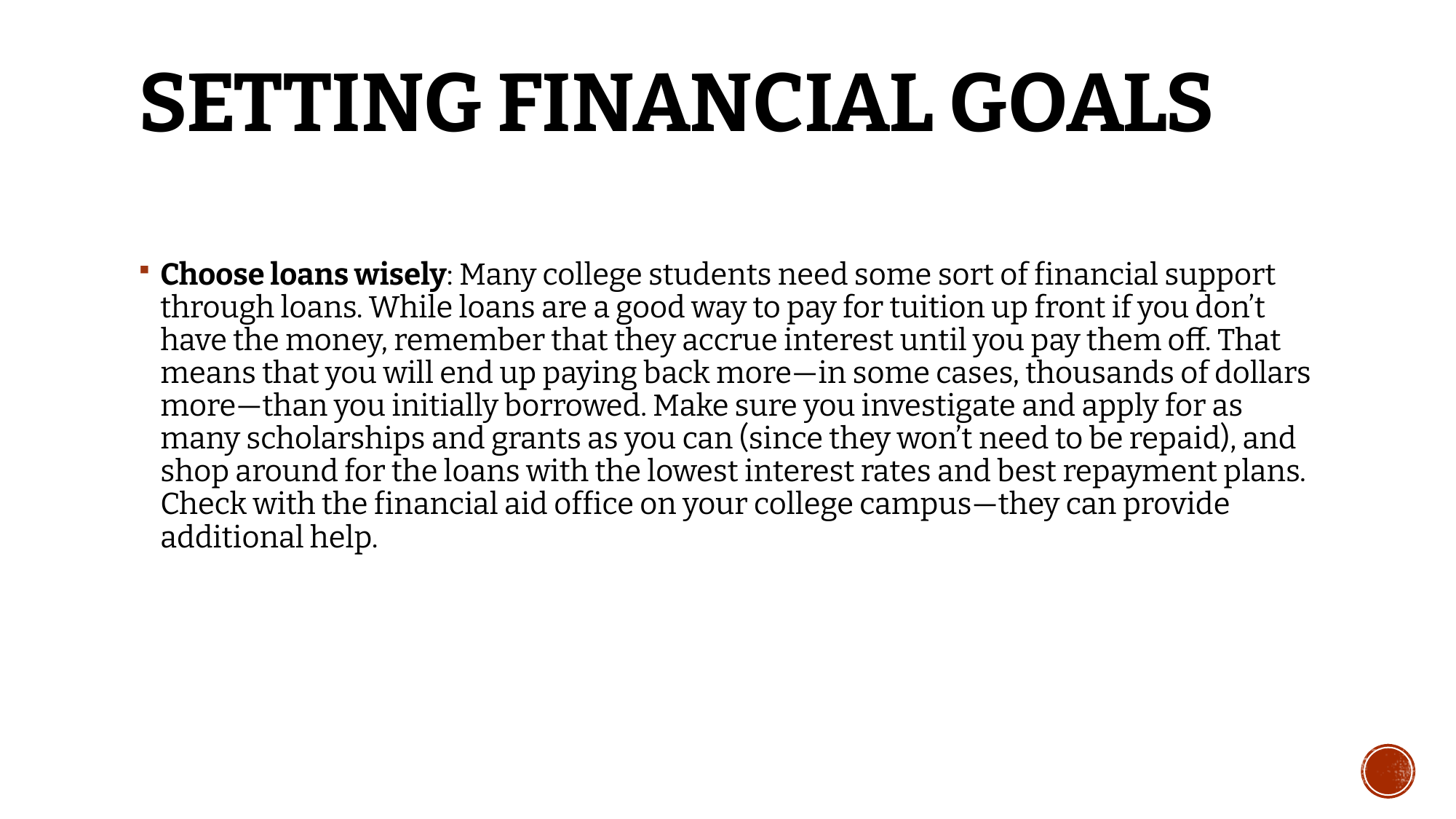

# Setting Financial Goals
Choose loans wisely: Many college students need some sort of financial support through loans. While loans are a good way to pay for tuition up front if you don’t have the money, remember that they accrue interest until you pay them off. That means that you will end up paying back more—in some cases, thousands of dollars more—than you initially borrowed. Make sure you investigate and apply for as many scholarships and grants as you can (since they won’t need to be repaid), and shop around for the loans with the lowest interest rates and best repayment plans. Check with the financial aid office on your college campus—they can provide additional help.